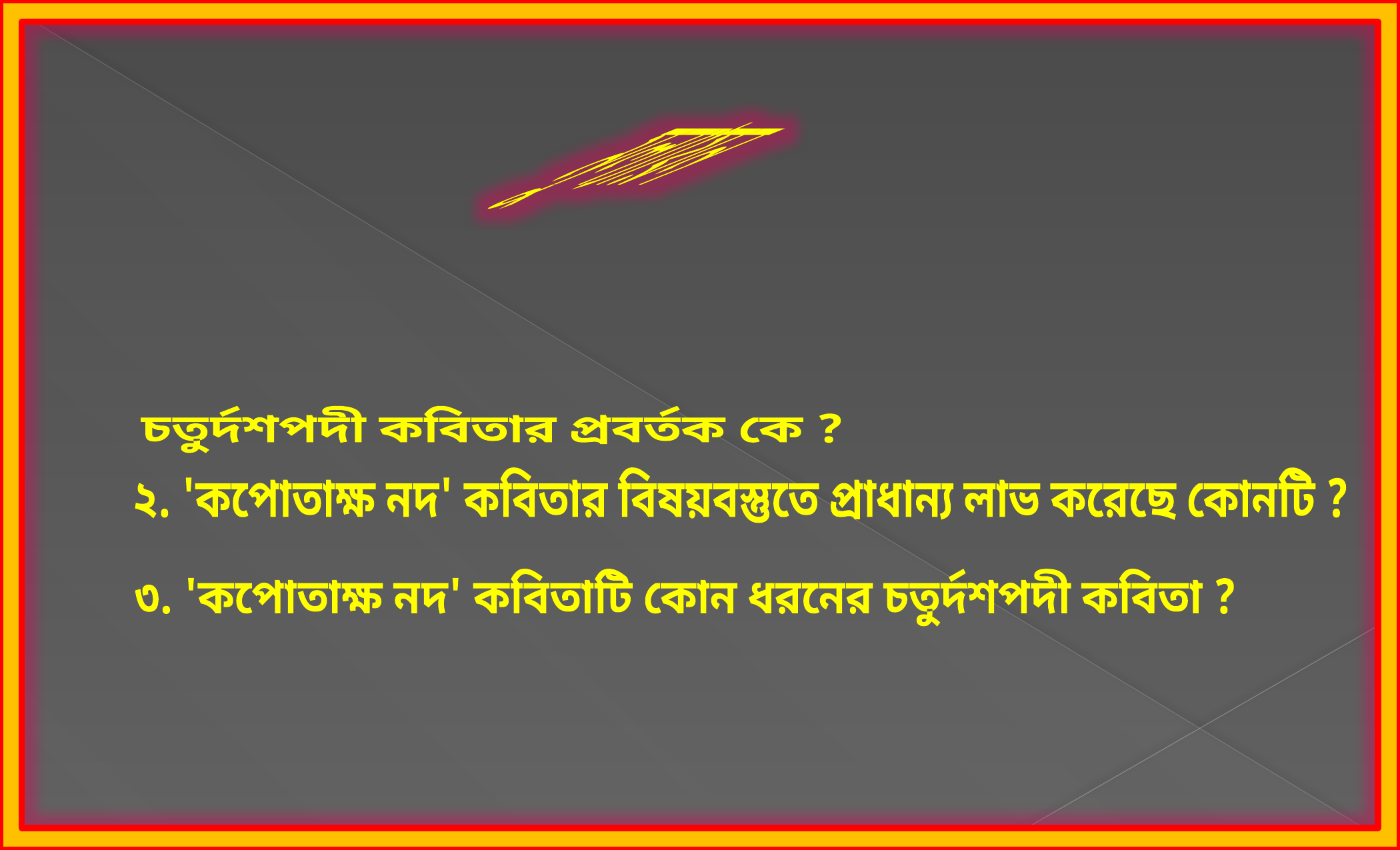

মুল্যায়ন
চতুর্দশপদী কবিতার প্রবর্তক কে ?
২. 'কপোতাক্ষ নদ' কবিতার বিষয়বস্তুতে প্রাধান্য লাভ করেছে কোনটি ?
৩. 'কপোতাক্ষ নদ' কবিতাটি কোন ধরনের চতুর্দশপদী কবিতা ?